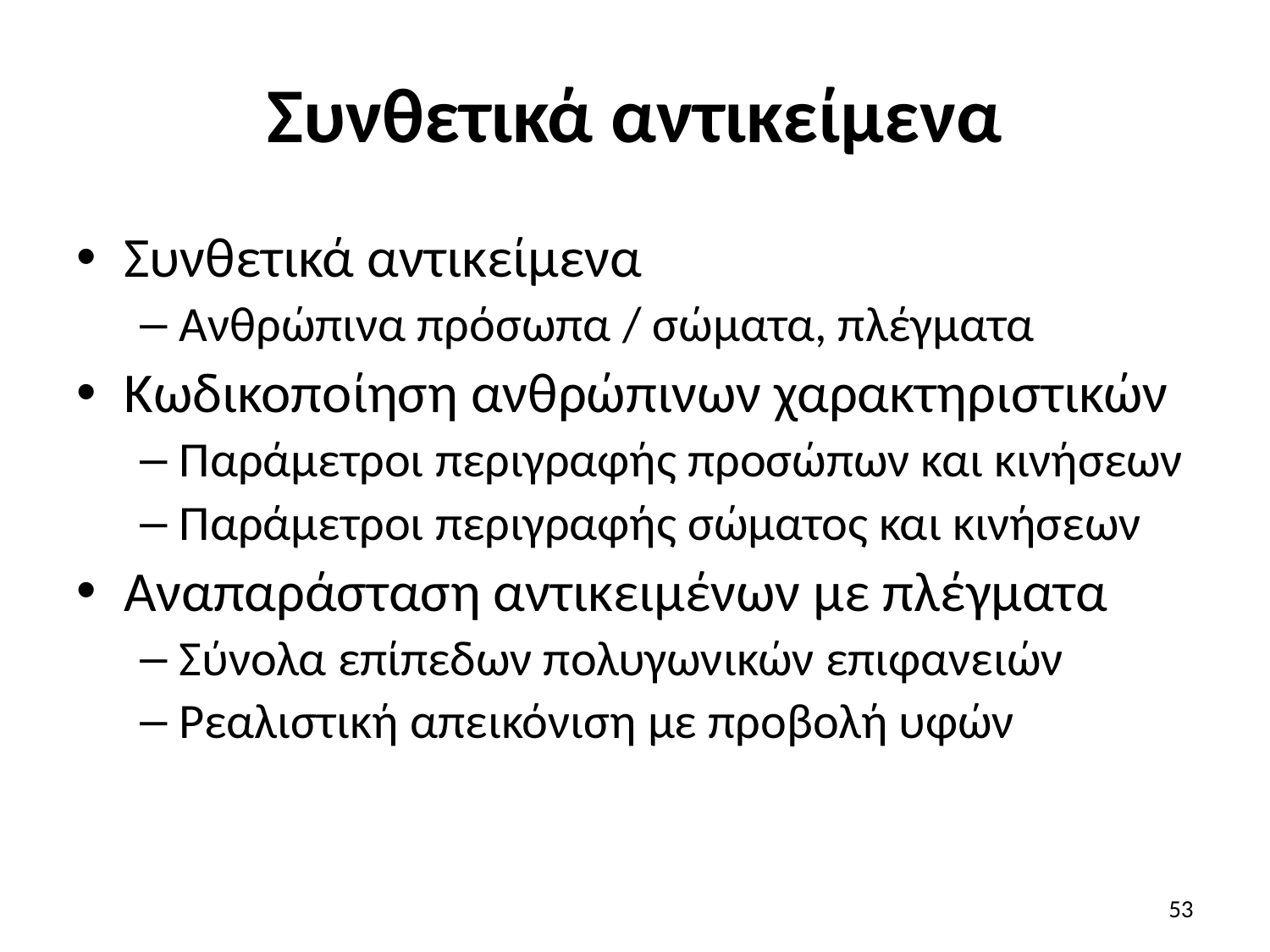

# Συνθετικά αντικείμενα
Συνθετικά αντικείμενα
Ανθρώπινα πρόσωπα / σώματα, πλέγματα
Κωδικοποίηση ανθρώπινων χαρακτηριστικών
Παράμετροι περιγραφής προσώπων και κινήσεων
Παράμετροι περιγραφής σώματος και κινήσεων
Αναπαράσταση αντικειμένων με πλέγματα
Σύνολα επίπεδων πολυγωνικών επιφανειών
Ρεαλιστική απεικόνιση με προβολή υφών

53